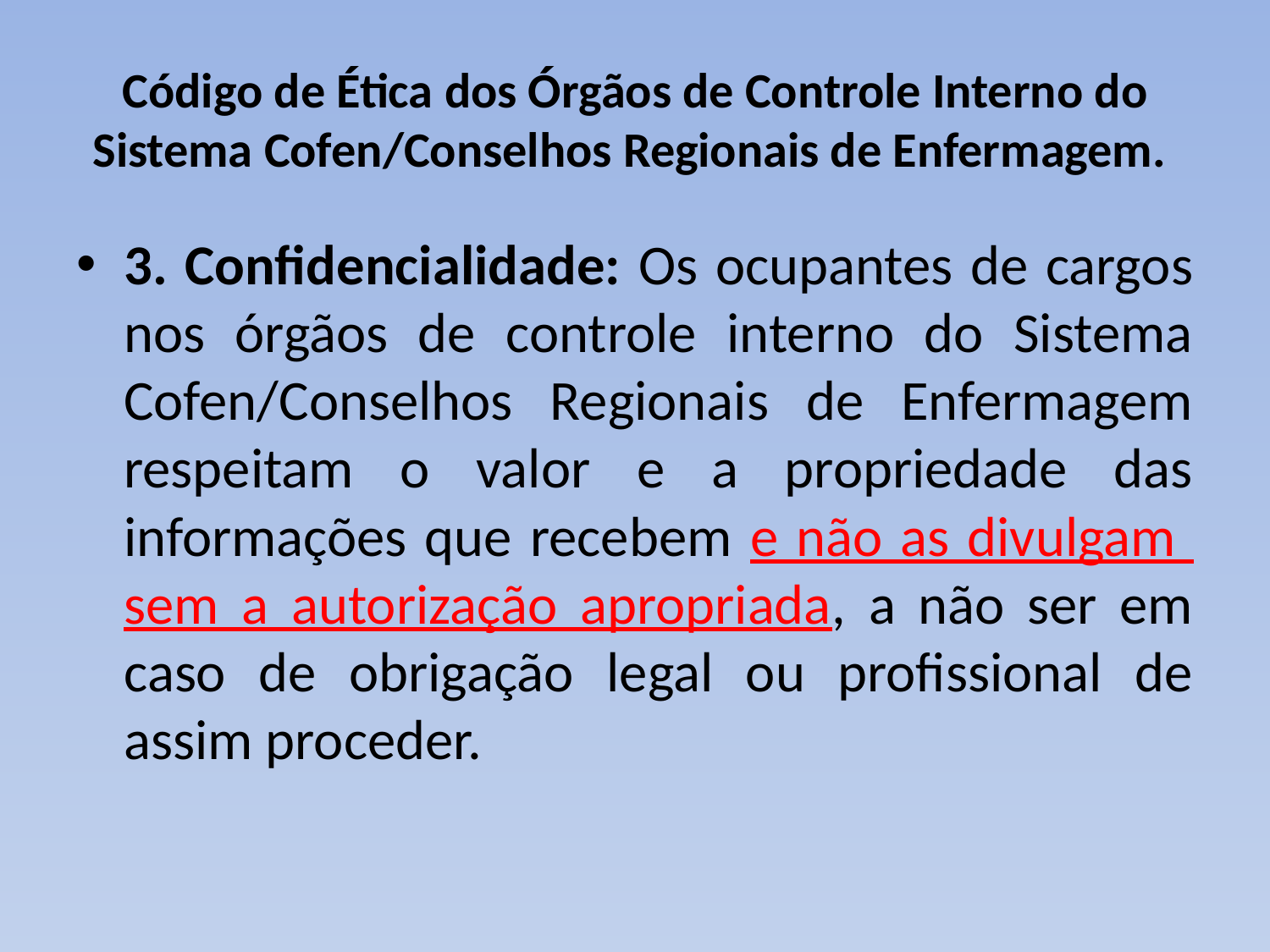

# Código de Ética dos Órgãos de Controle Interno do Sistema Cofen/Conselhos Regionais de Enfermagem.
3. Confidencialidade: Os ocupantes de cargos nos órgãos de controle interno do Sistema Cofen/Conselhos Regionais de Enfermagem respeitam o valor e a propriedade das informações que recebem e não as divulgam  sem a autorização apropriada, a não ser em caso de obrigação legal ou profissional de assim proceder.